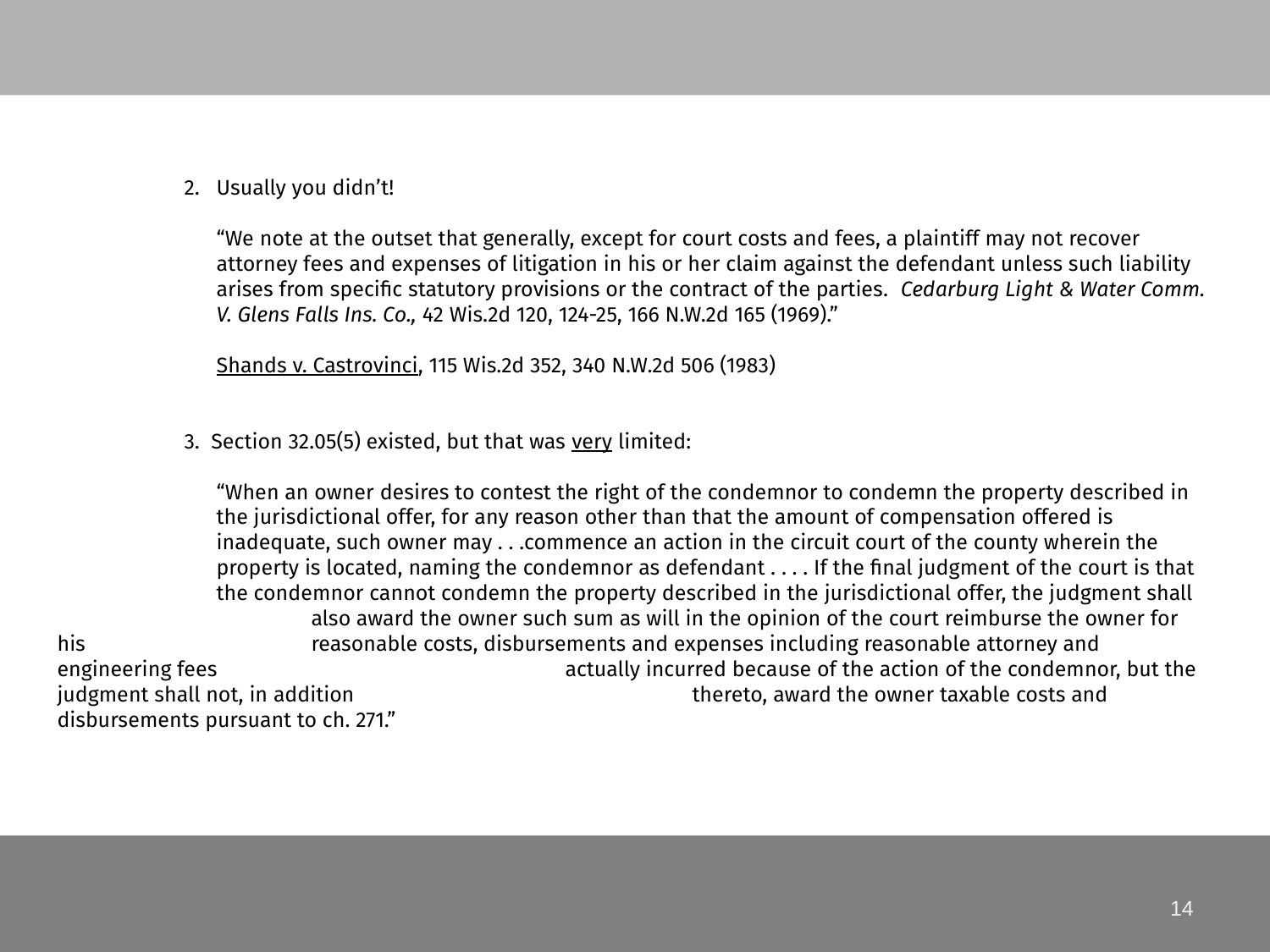

# 2. 	Usually you didn’t! “We note at the outset that generally, except for court costs and fees, a plaintiff may not recover 			attorney fees and expenses of litigation in his or her claim against the defendant unless such liability 			arises from specific statutory provisions or the contract of the parties.  Cedarburg Light & Water Comm. 		V. Glens Falls Ins. Co., 42 Wis.2d 120, 124-25, 166 N.W.2d 165 (1969).” Shands v. Castrovinci, 115 Wis.2d 352, 340 N.W.2d 506 (1983) 3.  Section 32.05(5) existed, but that was very limited: “When an owner desires to contest the right of the condemnor to condemn the property described in 			the jurisdictional offer, for any reason other than that the amount of compensation offered is 			inadequate, such owner may . . .commence an action in the circuit court of the county wherein the 			property is located, naming the condemnor as defendant . . . . If the final judgment of the court is that 		the condemnor cannot condemn the property described in the jurisdictional offer, the judgment shall 			also award the owner such sum as will in the opinion of the court reimburse the owner for his 			reasonable costs, disbursements and expenses including reasonable attorney and engineering fees 			actually incurred because of the action of the condemnor, but the judgment shall not, in addition 			thereto, award the owner taxable costs and disbursements pursuant to ch. 271.”
14